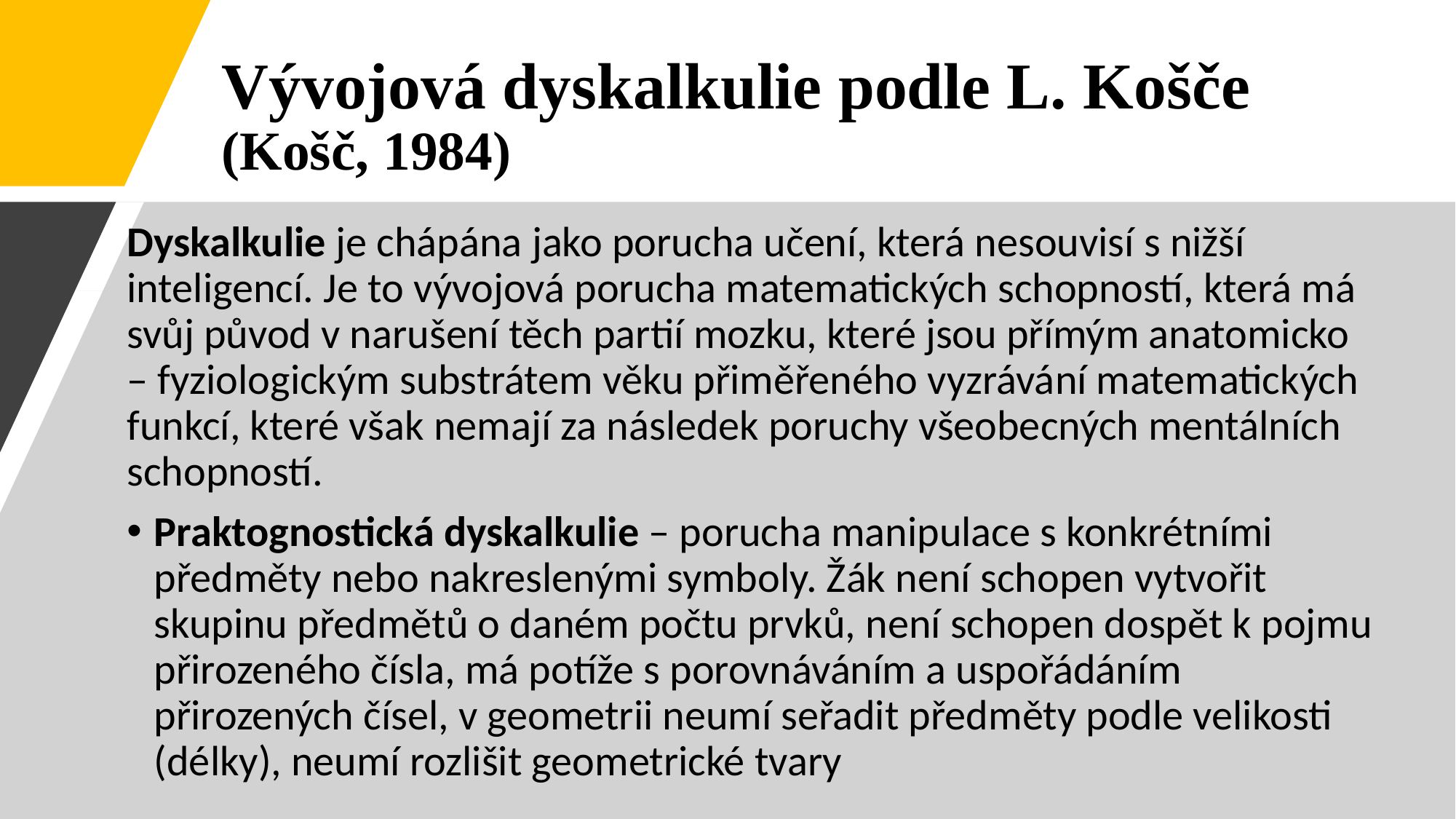

Vývojová dyskalkulie podle L. Košče (Košč, 1984)

Dyskalkulie je chápána jako porucha učení, která nesouvisí s nižší inteligencí. Je to vývojová porucha matematických schopností, která má svůj původ v narušení těch partií mozku, které jsou přímým anatomicko – fyziologickým substrátem věku přiměřeného vyzrávání matematických funkcí, které však nemají za následek poruchy všeobecných mentálních schopností.
Praktognostická dyskalkulie – porucha manipulace s konkrétními předměty nebo nakreslenými symboly. Žák není schopen vytvořit skupinu předmětů o daném počtu prvků, není schopen dospět k pojmu přirozeného čísla, má potíže s porovnáváním a uspořádáním přirozených čísel, v geometrii neumí seřadit předměty podle velikosti (délky), neumí rozlišit geometrické tvary